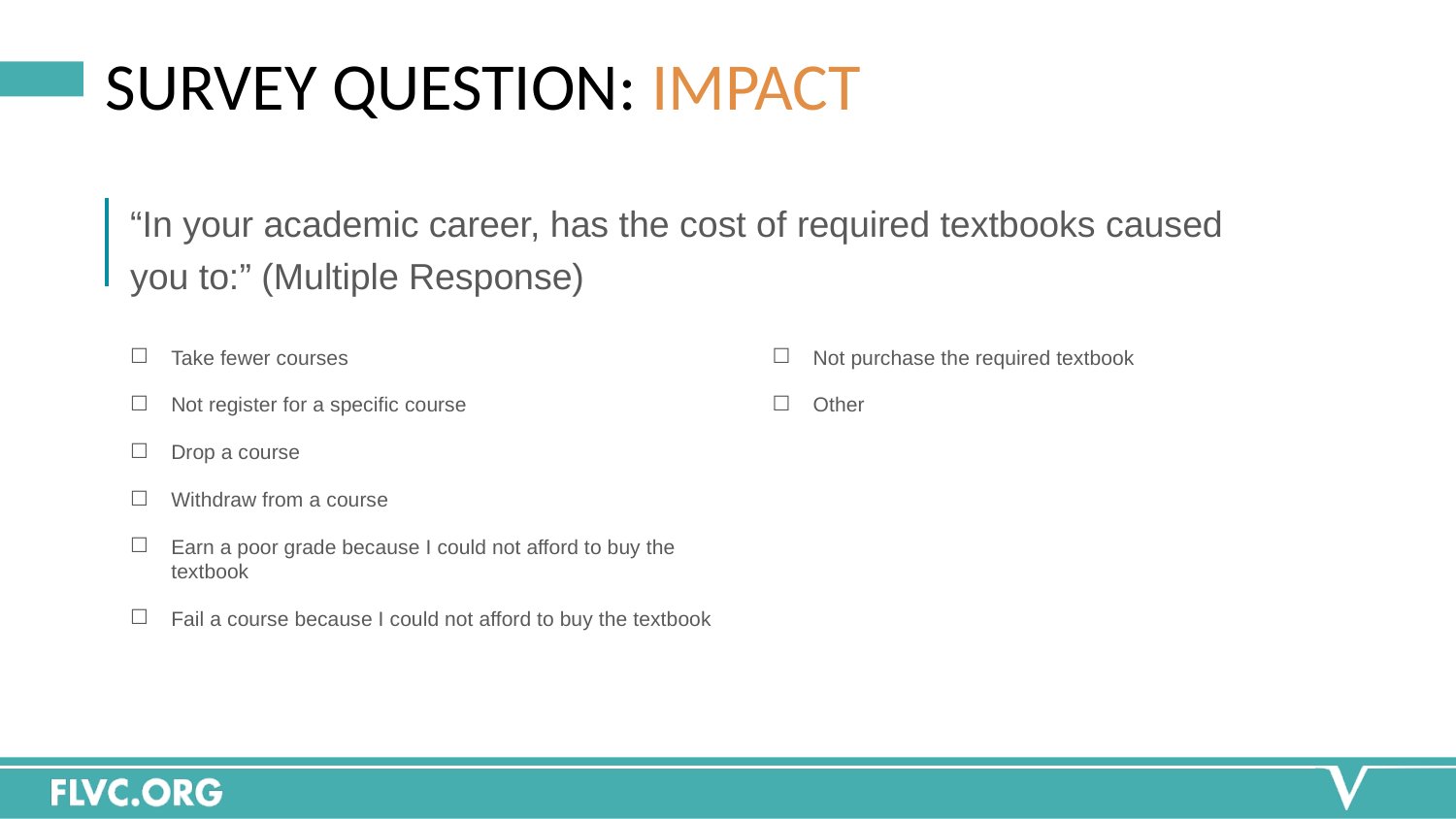

# SURVEY QUESTION: IMPACT
“In your academic career, has the cost of required textbooks caused you to:” (Multiple Response)
Take fewer courses
Not register for a specific course
Drop a course
Withdraw from a course
Earn a poor grade because I could not afford to buy the textbook
Fail a course because I could not afford to buy the textbook
Not purchase the required textbook
Other